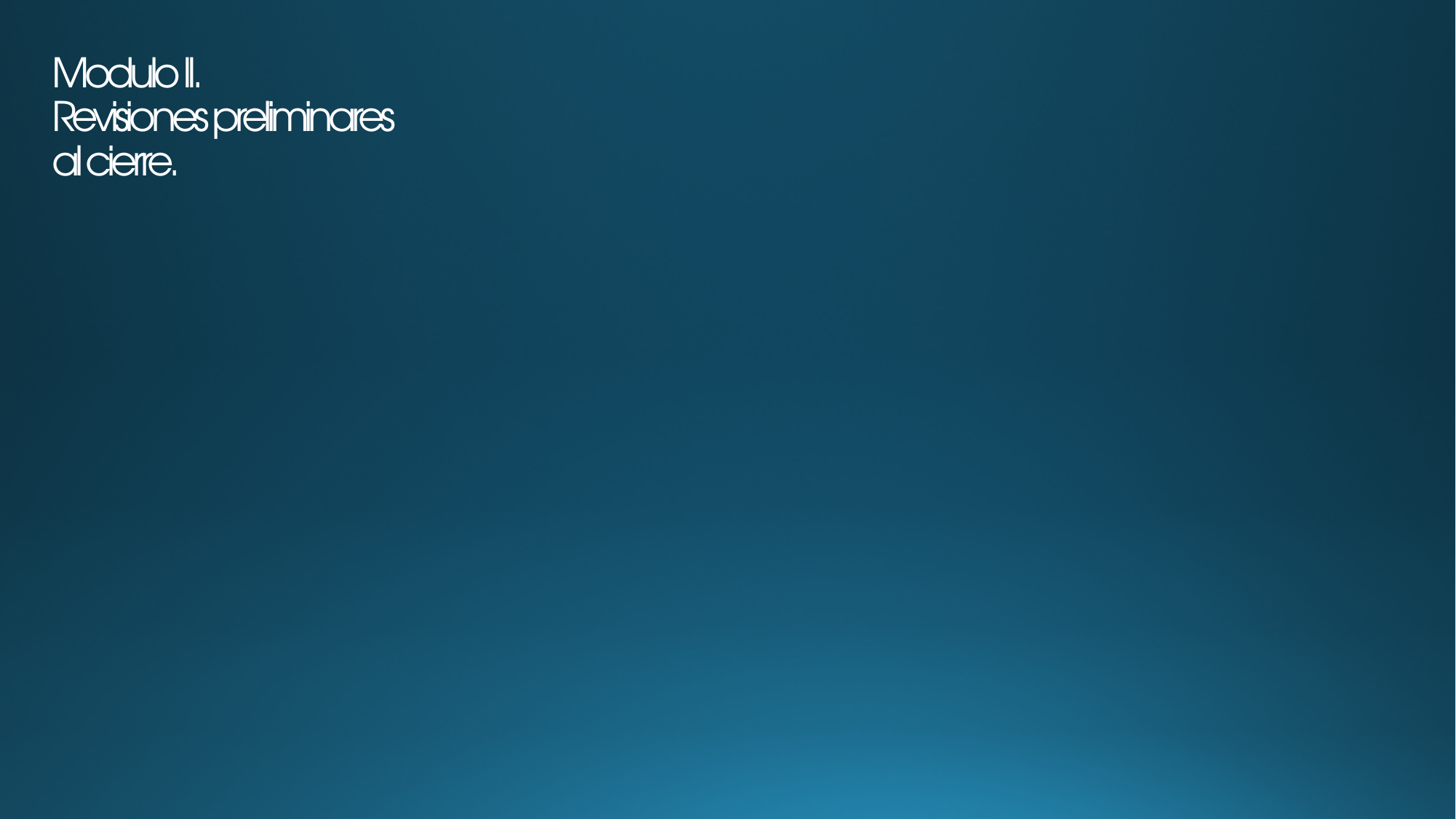

# Modulo II.  Revisiones preliminares al cierre.